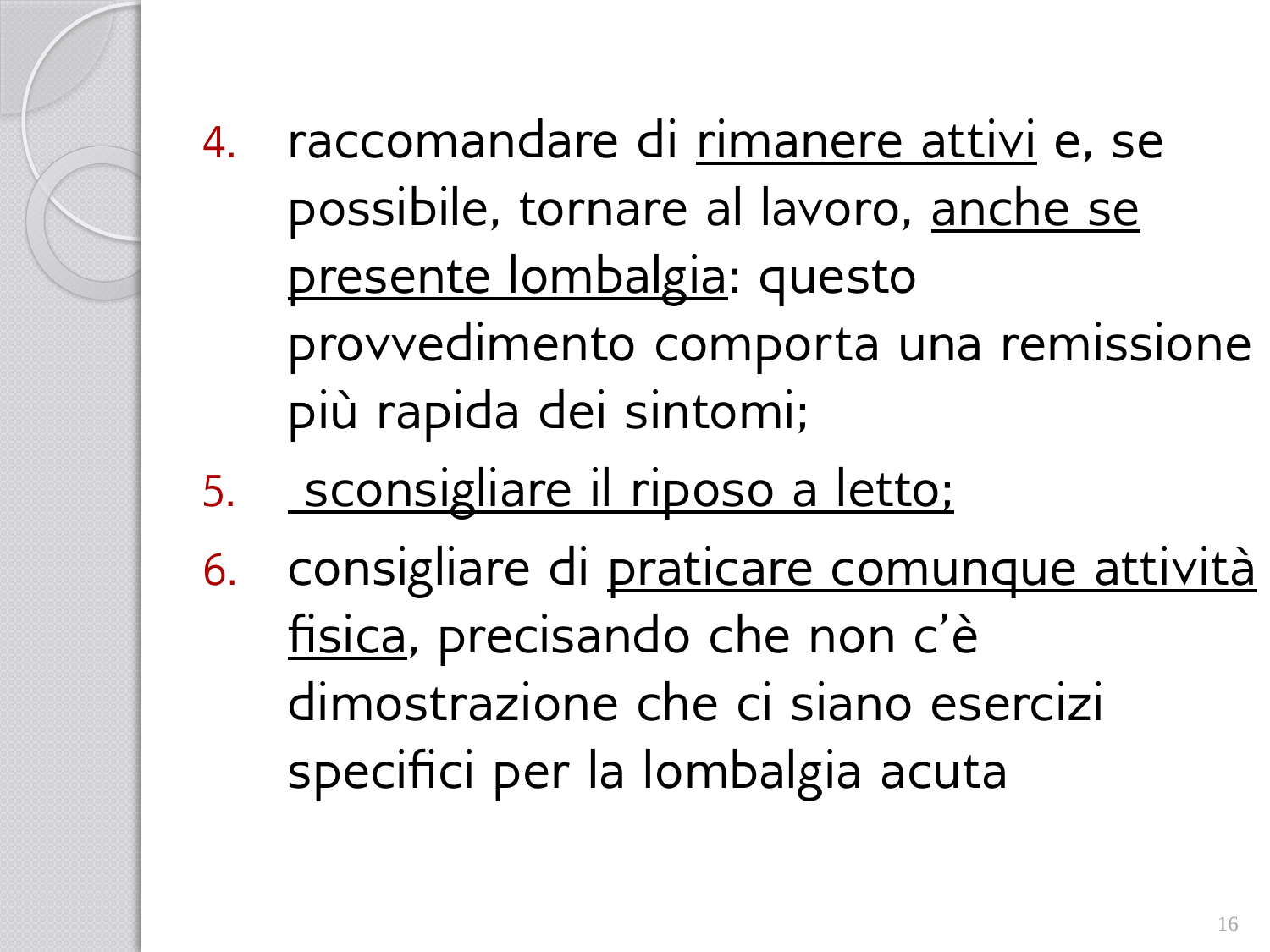

raccomandare di rimanere attivi e, se possibile, tornare al lavoro, anche se presente lombalgia: questo provvedimento comporta una remissione più rapida dei sintomi;
 sconsigliare il riposo a letto;
consigliare di praticare comunque attività fisica, precisando che non c’è dimostrazione che ci siano esercizi specifici per la lombalgia acuta
16